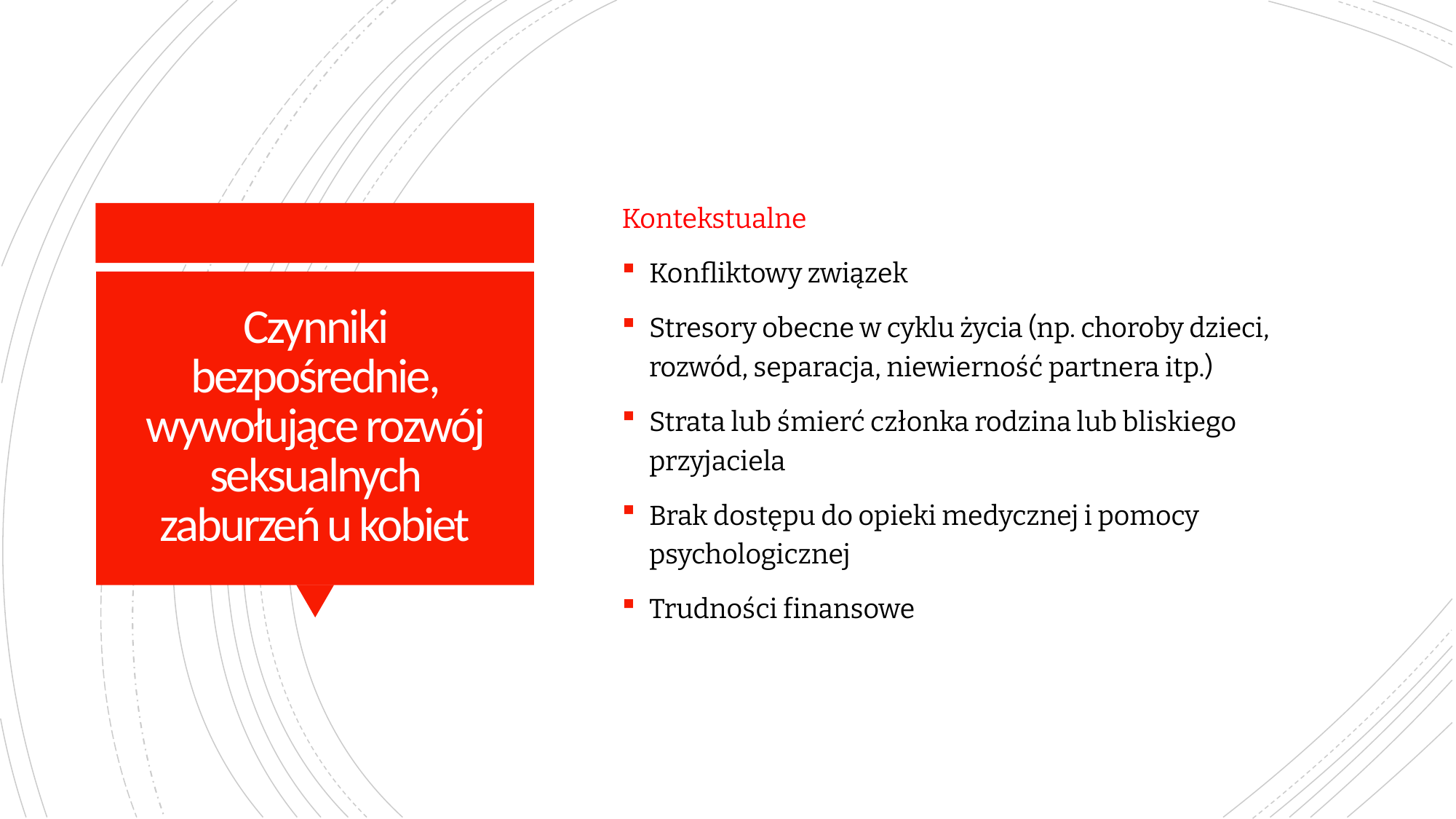

Kontekstualne
Konfliktowy związek
Stresory obecne w cyklu życia (np. choroby dzieci, rozwód, separacja, niewierność partnera itp.)
Strata lub śmierć członka rodzina lub bliskiego przyjaciela
Brak dostępu do opieki medycznej i pomocy psychologicznej
Trudności finansowe
# Czynniki bezpośrednie, wywołujące rozwój seksualnych zaburzeń u kobiet